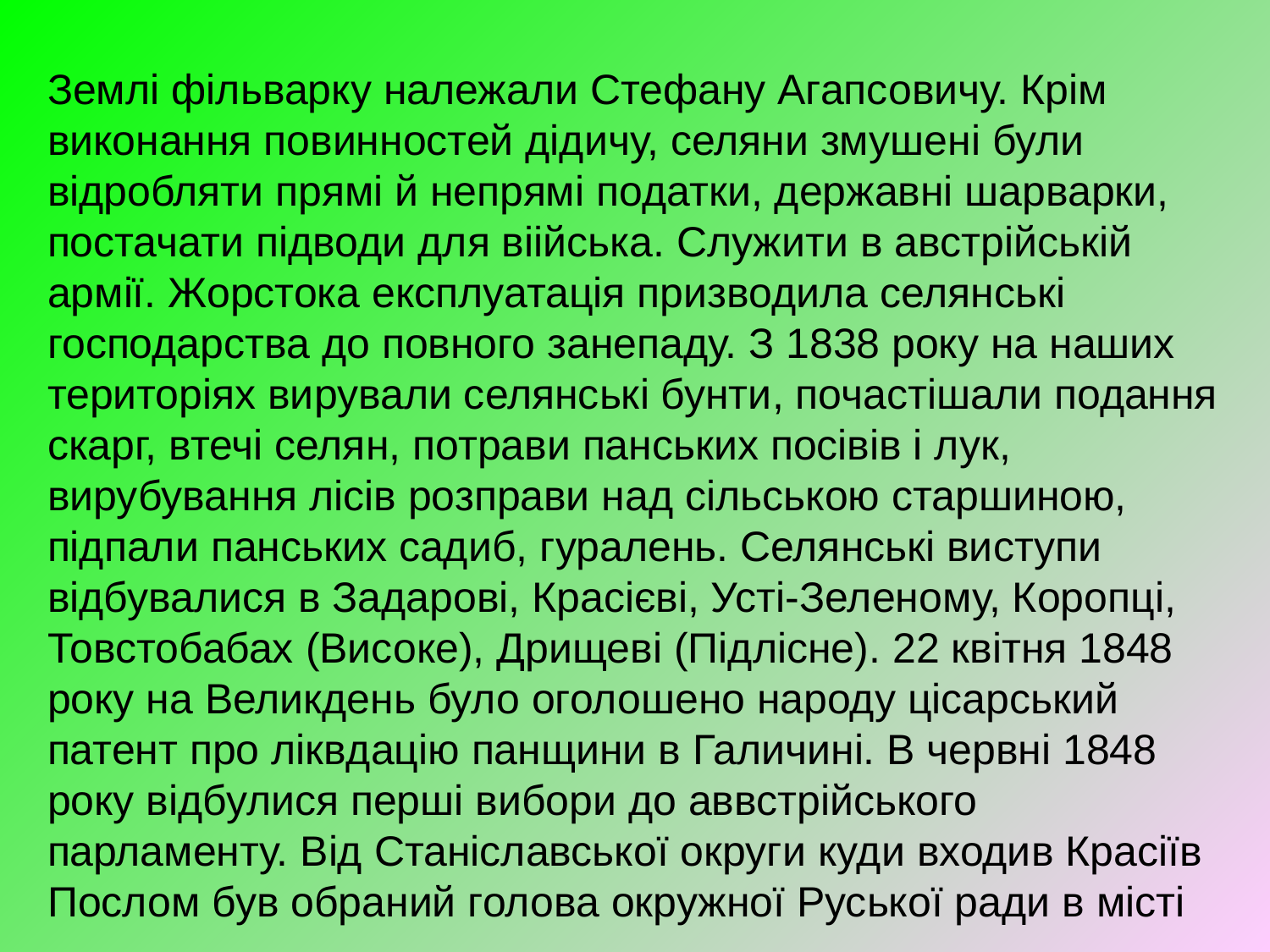

Землі фільварку належали Стефану Агапсовичу. Крім виконання повинностей дідичу, селяни змушені були відробляти прямі й непрямі податки, державні шарварки, постачати підводи для віійська. Служити в австрійській армії. Жорстока експлуатація призводила селянські господарства до повного занепаду. З 1838 року на наших територіях вирували селянські бунти, почастішали подання скарг, втечі селян, потрави панських посівів і лук, вирубування лісів розправи над сільською старшиною, підпали панських садиб, гуралень. Селянські виступи відбувалися в Задарові, Красієві, Усті-Зеленому, Коропці, Товстобабах (Високе), Дрищеві (Підлісне). 22 квітня 1848 року на Великдень було оголошено народу цісарський патент про ліквдацію панщини в Галичині. В червні 1848 року відбулися перші вибори до аввстрійського парламенту. Від Станіславської округи куди входив Красіїв
Послом був обраний голова окружної Руської ради в місті